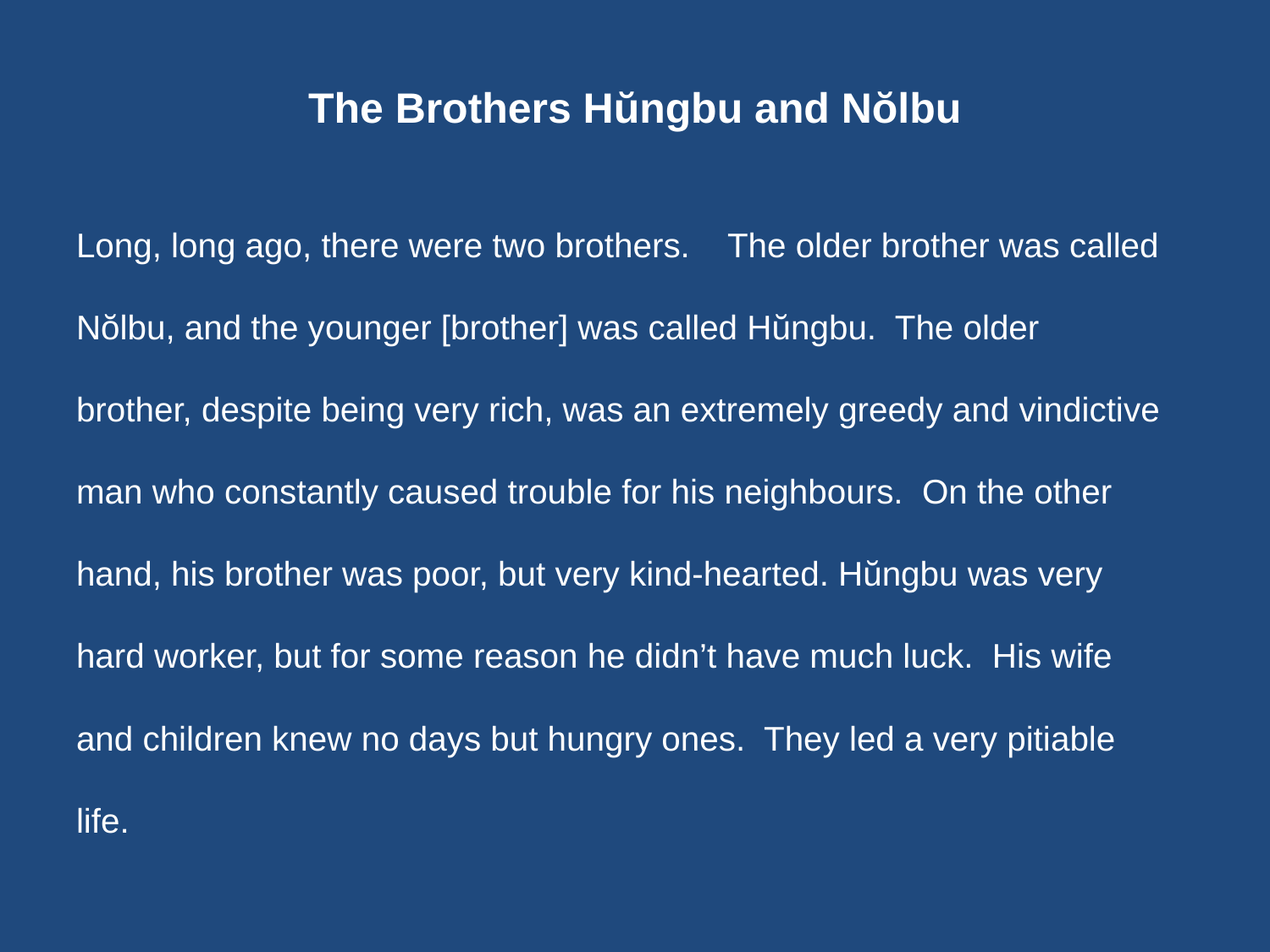

# The Brothers Hŭngbu and Nŏlbu
Long, long ago, there were two brothers.    The older brother was called
Nŏlbu, and the younger [brother] was called Hŭngbu.  The older
brother, despite being very rich, was an extremely greedy and vindictive
man who constantly caused trouble for his neighbours.  On the other
hand, his brother was poor, but very kind-hearted. Hŭngbu was very
hard worker, but for some reason he didn’t have much luck.  His wife
and children knew no days but hungry ones.  They led a very pitiable
life.